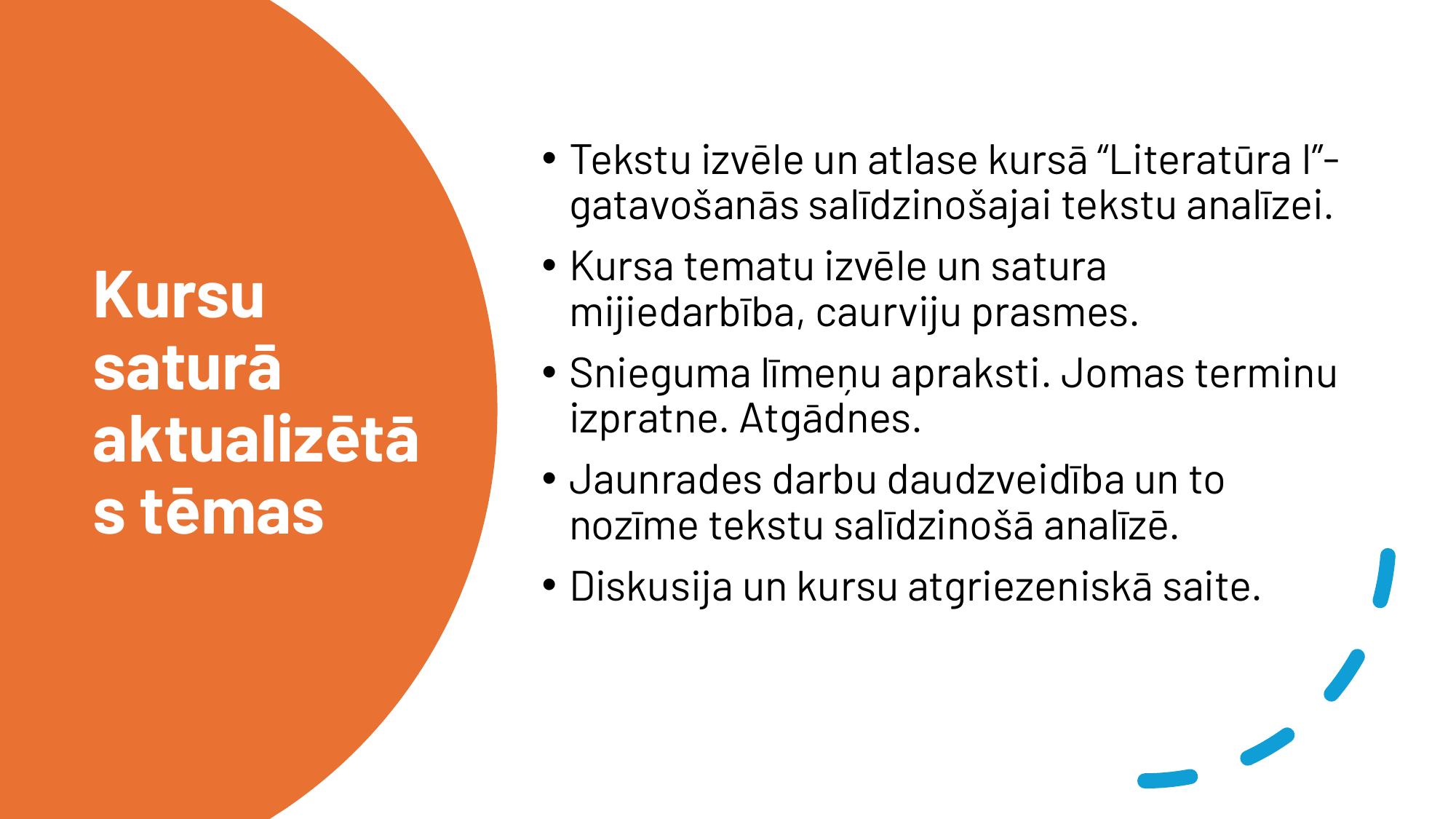

Tekstu izvēle un atlase kursā “Literatūra I”- gatavošanās salīdzinošajai tekstu analīzei.
Kursa tematu izvēle un satura mijiedarbība, caurviju prasmes.
Snieguma līmeņu apraksti. Jomas terminu izpratne. Atgādnes.
Jaunrades darbu daudzveidība un to nozīme tekstu salīdzinošā analīzē.
Diskusija un kursu atgriezeniskā saite.

# Kursu saturā aktualizētās tēmas

2